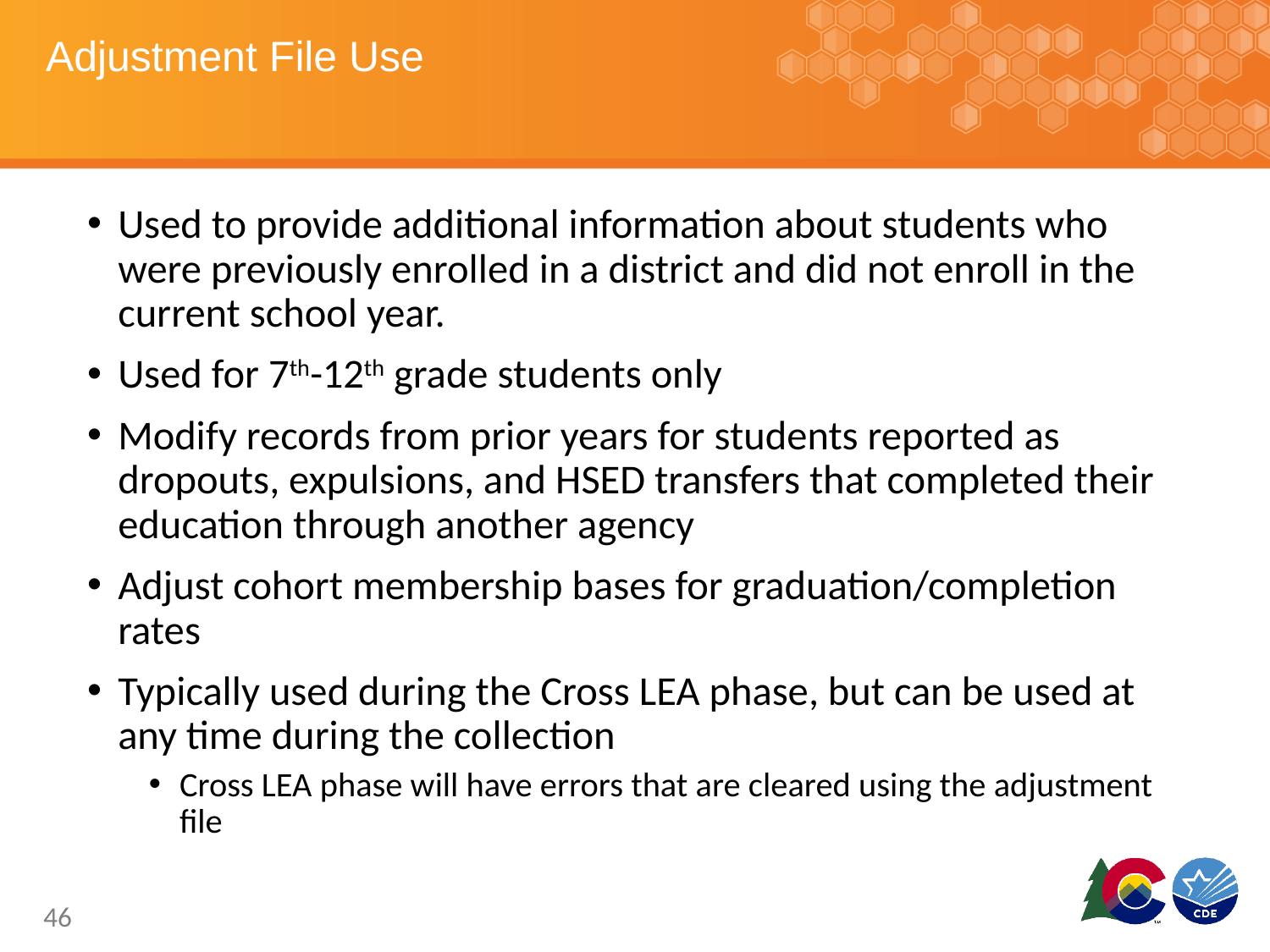

# Adjustment File Use
Used to provide additional information about students who were previously enrolled in a district and did not enroll in the current school year.
Used for 7th-12th grade students only
Modify records from prior years for students reported as dropouts, expulsions, and HSED transfers that completed their education through another agency
Adjust cohort membership bases for graduation/completion rates
Typically used during the Cross LEA phase, but can be used at any time during the collection
Cross LEA phase will have errors that are cleared using the adjustment file
46